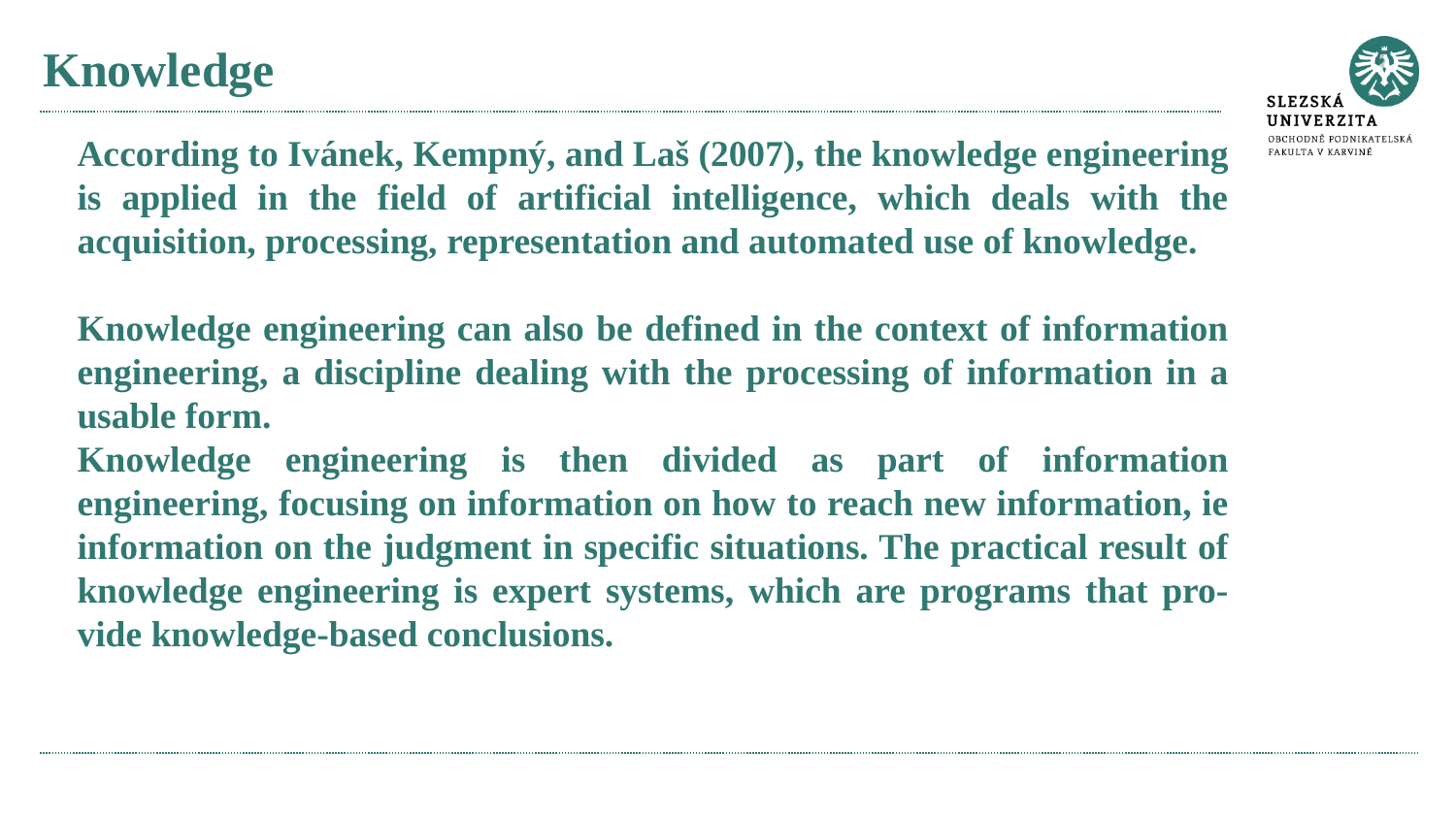

# Knowledge
According to Ivánek, Kempný, and Laš (2007), the knowledge engineering is applied in the field of artificial intelligence, which deals with the acquisition, processing, representation and automated use of knowledge.

Knowledge engineering can also be defined in the context of information engineering, a discipline dealing with the processing of information in a usable form.
Knowledge engineering is then divided as part of information engineering, focusing on information on how to reach new information, ie information on the judgment in specific situations. The practical result of knowledge engineering is expert systems, which are programs that pro-vide knowledge-based conclusions.